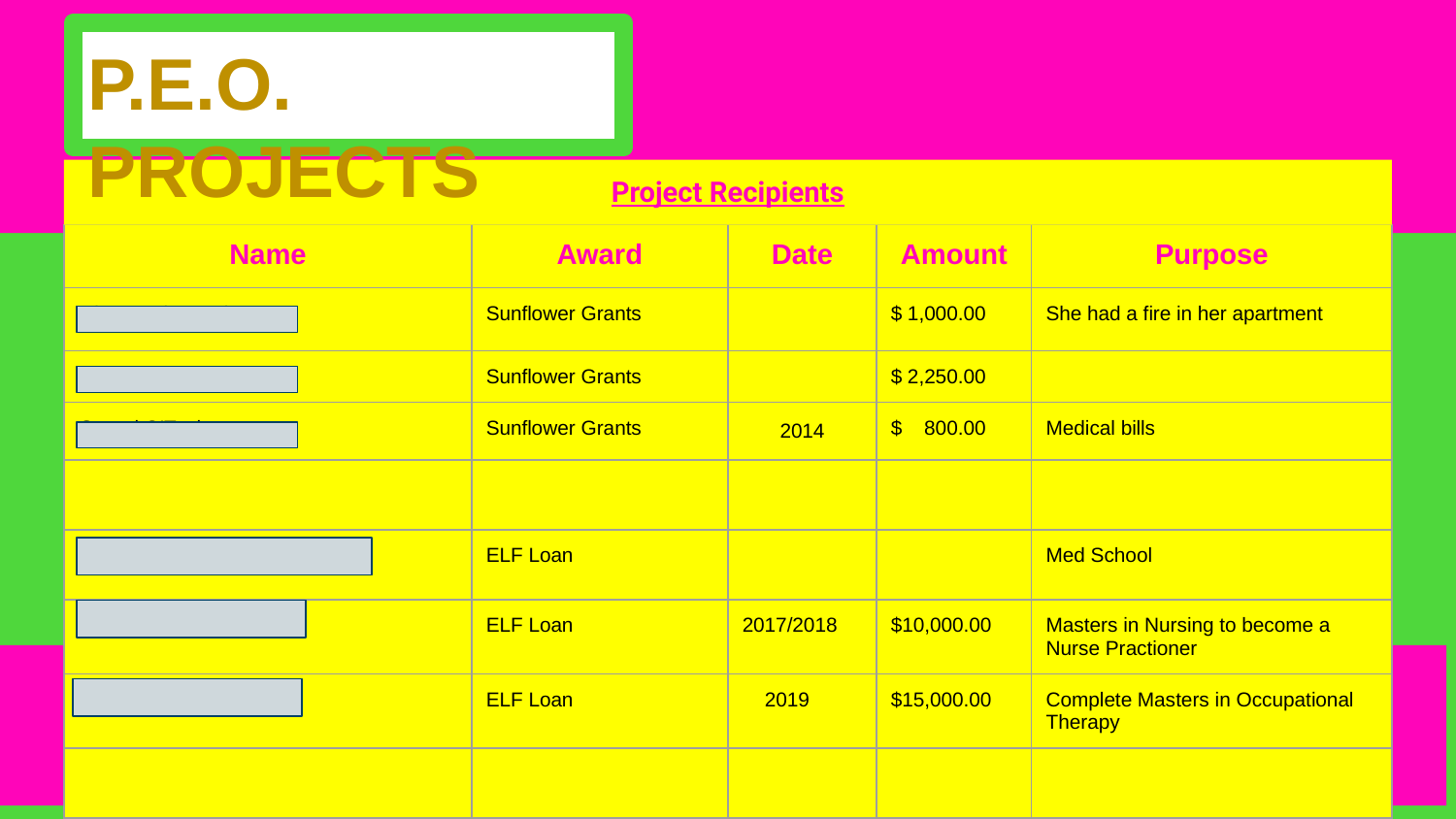

P.E.O. PROJECTS
Project Recipients
| Name | Award | Date | Amount | Purpose |
| --- | --- | --- | --- | --- |
| Gina Daghestani | Sunflower Grants |  | $ 1,000.00 | She had a fire in her apartment |
| Melissa Casperson | Sunflower Grants |  | $ 2,250.00 |  |
| Georgi O'Toole | Sunflower Grants | 2014 | $ 800.00 | Medical bills |
|  |  |  |  |  |
| Madeline (Crawford) Summers | ELF Loan |  |  | Med School |
| Jenny (Guevel) Sturgeon | ELF Loan | 2017/2018 | $10,000.00 | Masters in Nursing to become a Nurse Practioner |
| Mia Murphy | ELF Loan | 2019 | $15,000.00 | Complete Masters in Occupational Therapy |
|  |  |  |  |  |